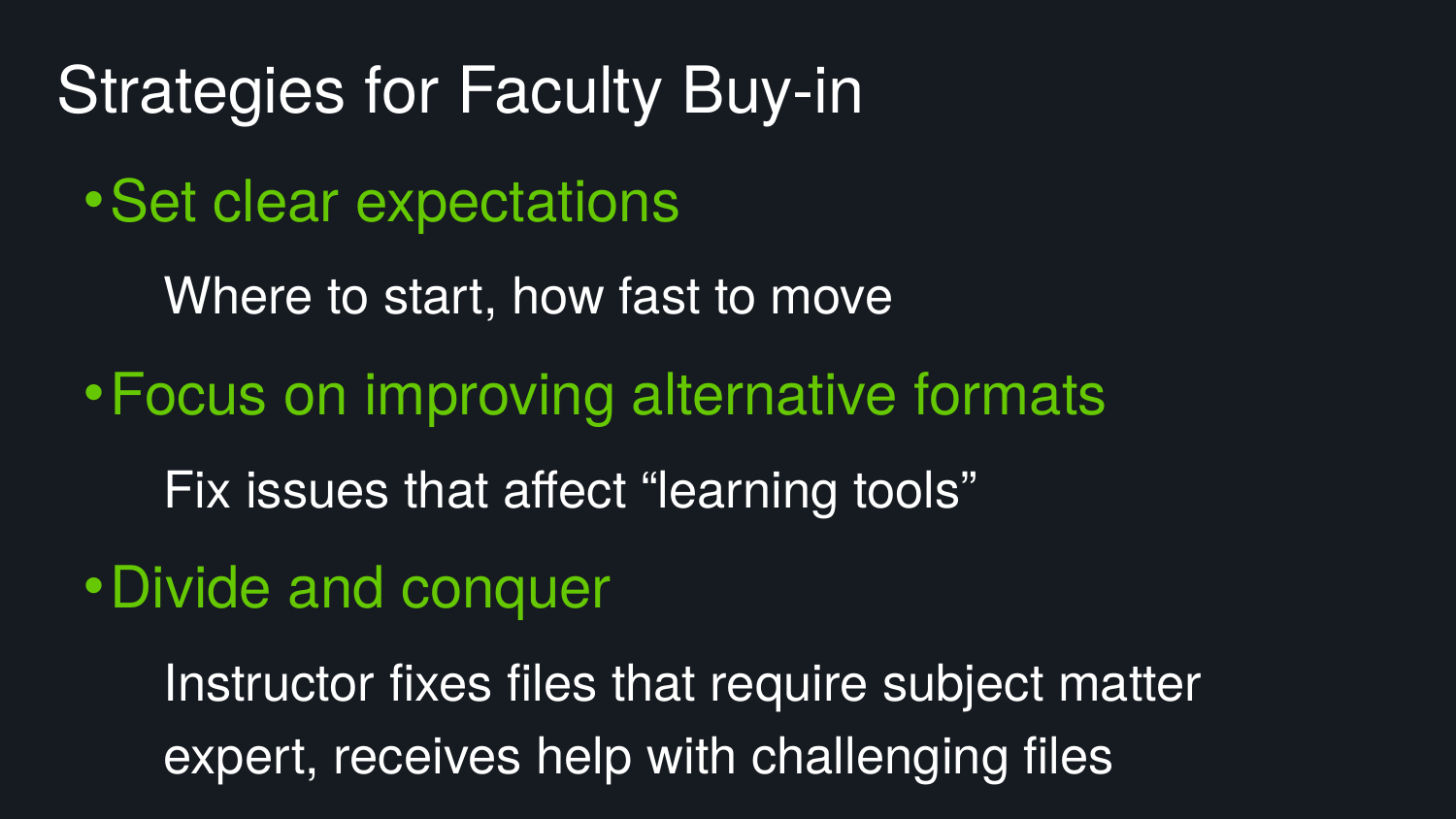

# Strategies for Faculty Buy-in
Set clear expectations
Where to start, how fast to move
Focus on improving alternative formats
Fix issues that affect “learning tools”
Divide and conquer
Instructor fixes files that require subject matter expert, receives help with challenging files